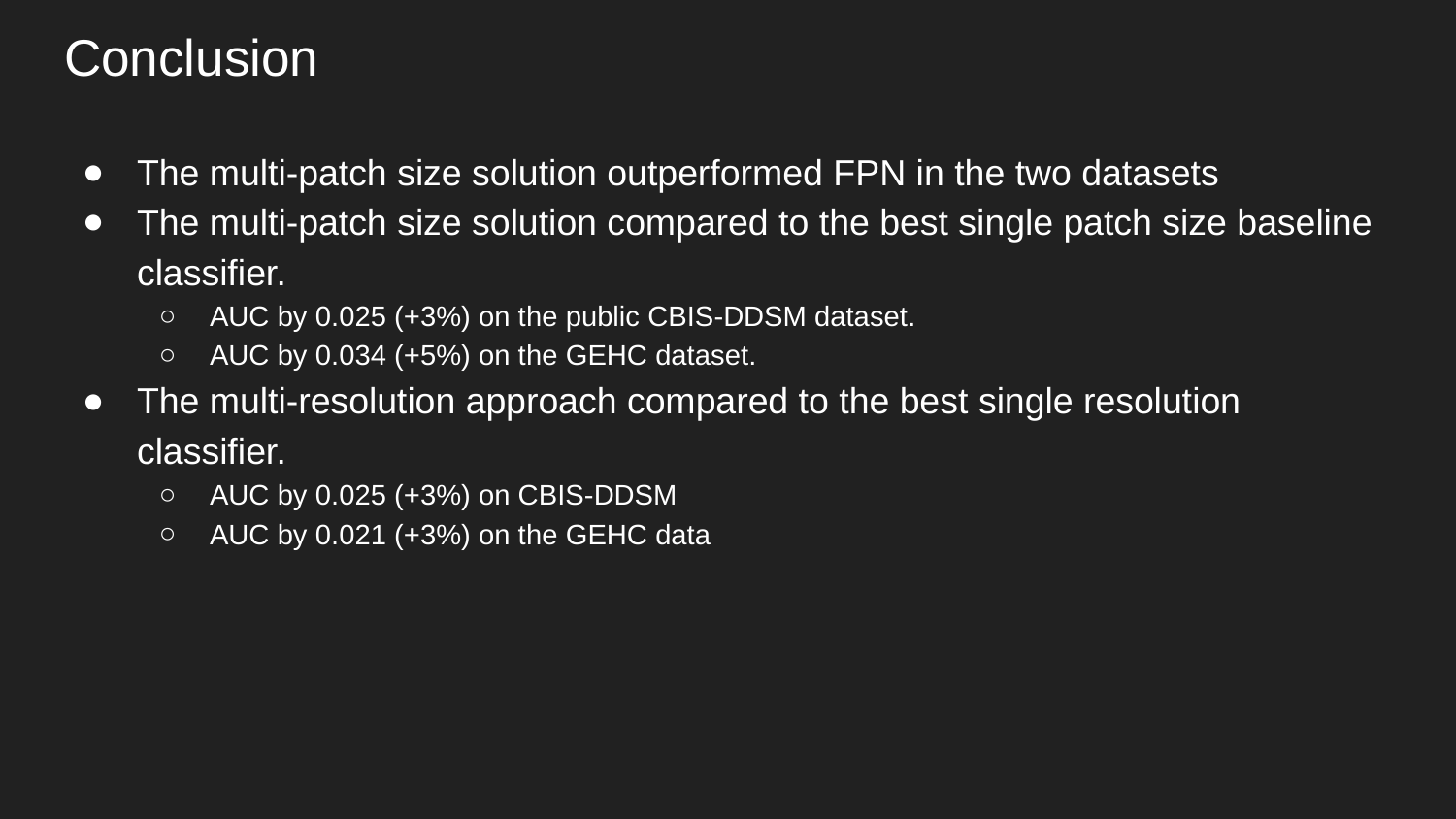

# Conclusion
The multi-patch size solution outperformed FPN in the two datasets
The multi-patch size solution compared to the best single patch size baseline classifier.
AUC by 0.025 (+3%) on the public CBIS-DDSM dataset.
AUC by 0.034 (+5%) on the GEHC dataset.
The multi-resolution approach compared to the best single resolution classifier.
AUC by 0.025 (+3%) on CBIS-DDSM
AUC by 0.021 (+3%) on the GEHC data